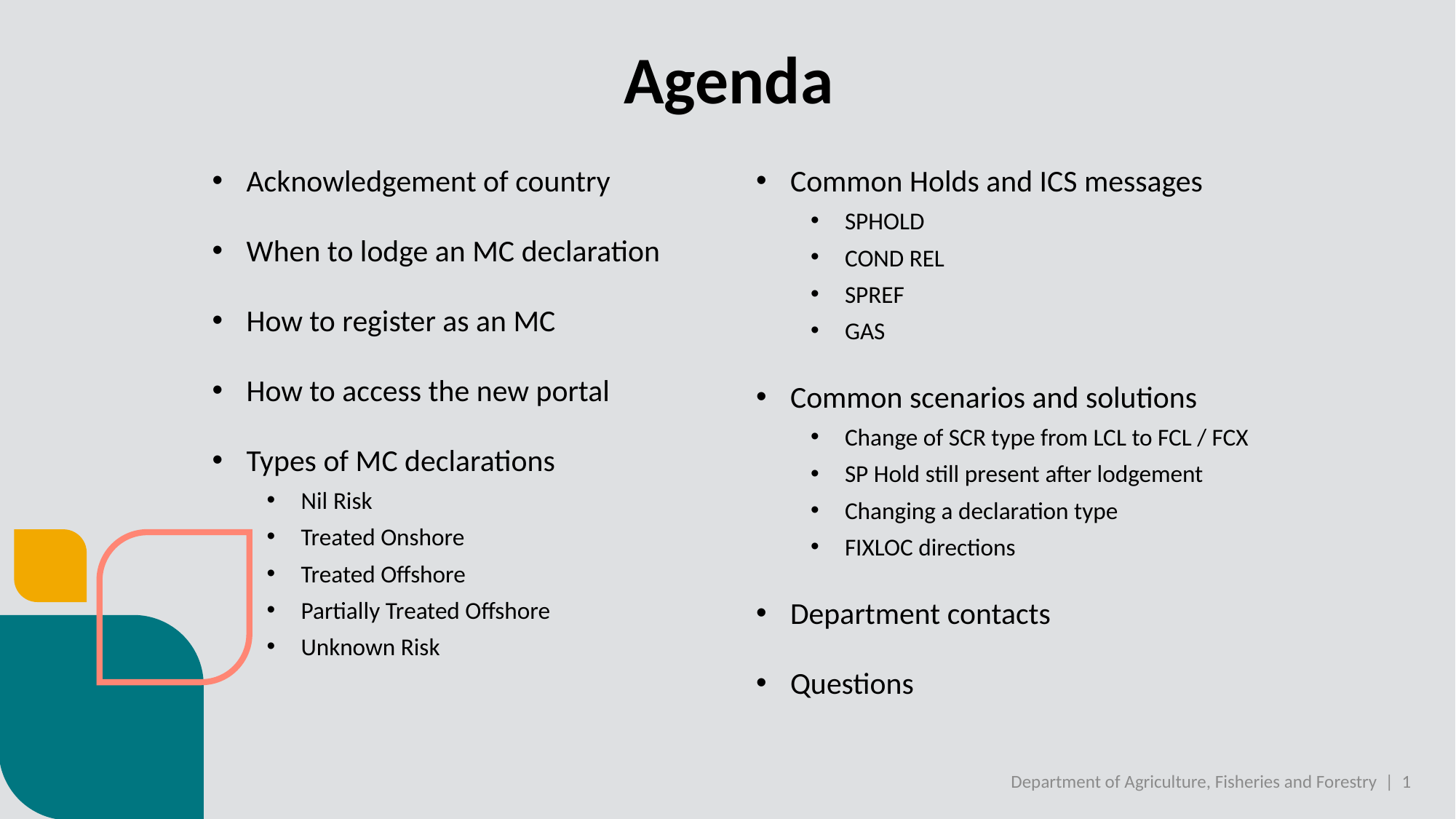

# Agenda
Acknowledgement of country
When to lodge an MC declaration
How to register as an MC
How to access the new portal
Types of MC declarations
Nil Risk
Treated Onshore
Treated Offshore
Partially Treated Offshore
Unknown Risk
Common Holds and ICS messages
SPHOLD
COND REL
SPREF
GAS
Common scenarios and solutions
Change of SCR type from LCL to FCL / FCX
SP Hold still present after lodgement
Changing a declaration type
FIXLOC directions
Department contacts
Questions

Department of Agriculture, Fisheries and Forestry  |  1